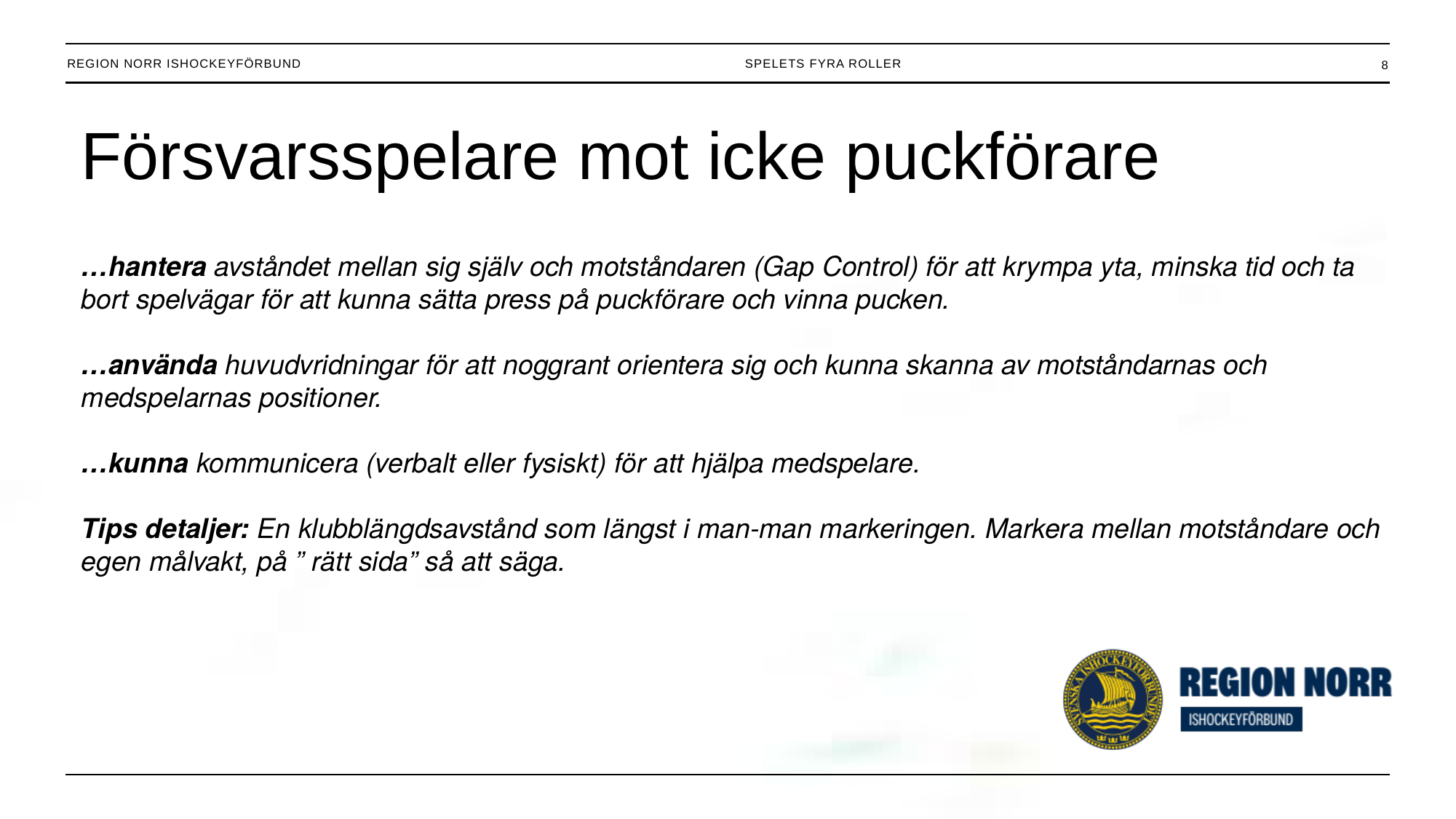

8
Spelets fyra roller

Försvarsspelare mot icke puckförare
…hantera avståndet mellan sig själv och motståndaren (Gap Control) för att krympa yta, minska tid och ta bort spelvägar för att kunna sätta press på puckförare och vinna pucken.

…använda huvudvridningar för att noggrant orientera sig och kunna skanna av motståndarnas och medspelarnas positioner.

…kunna kommunicera (verbalt eller fysiskt) för att hjälpa medspelare.

Tips detaljer: En klubblängdsavstånd som längst i man-man markeringen. Markera mellan motståndare och egen målvakt, på ” rätt sida” så att säga.